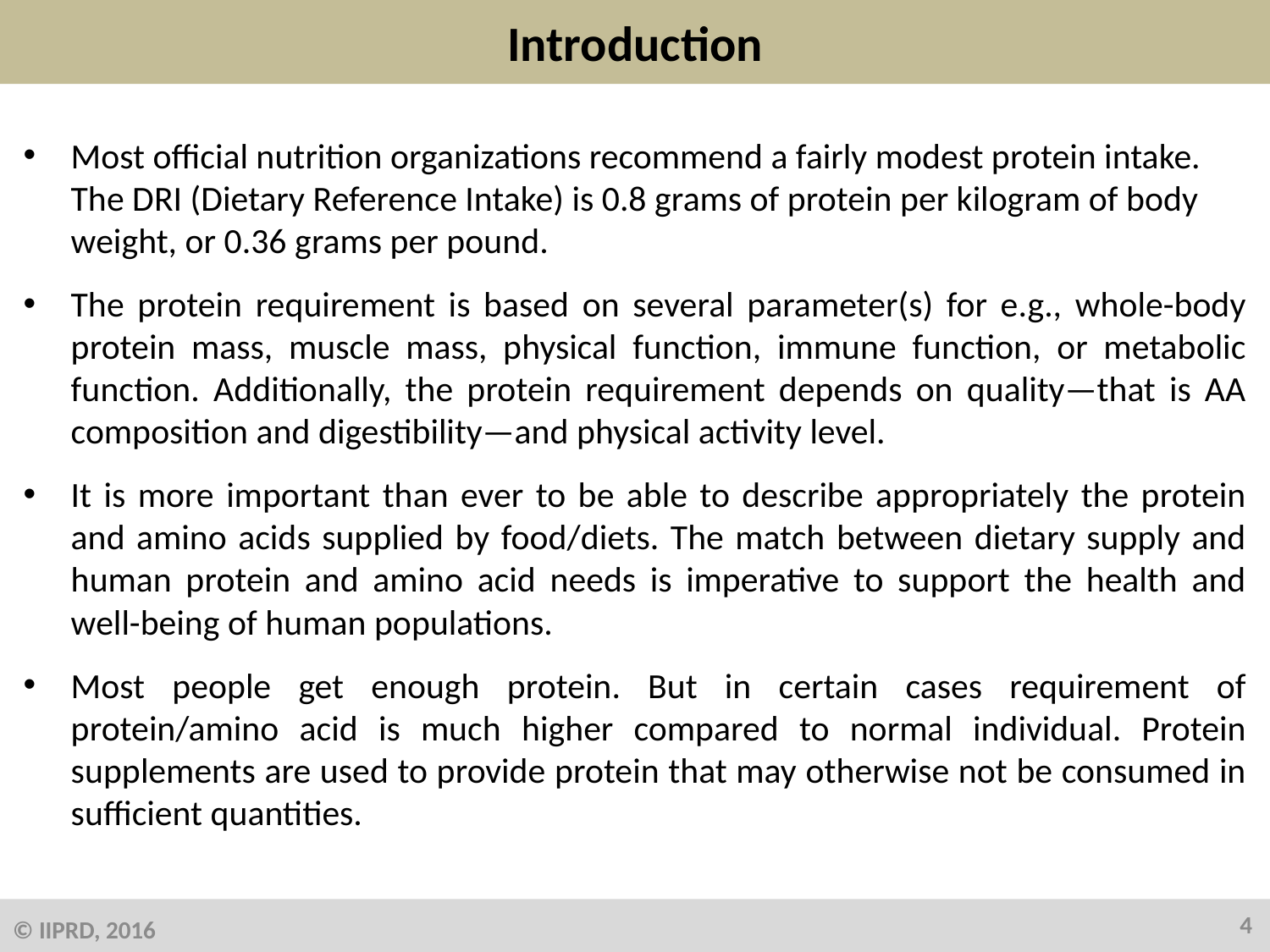

# Introduction
Most official nutrition organizations recommend a fairly modest protein intake. The DRI (Dietary Reference Intake) is 0.8 grams of protein per kilogram of body weight, or 0.36 grams per pound.
The protein requirement is based on several parameter(s) for e.g., whole-body protein mass, muscle mass, physical function, immune function, or metabolic function. Additionally, the protein requirement depends on quality—that is AA composition and digestibility—and physical activity level.
It is more important than ever to be able to describe appropriately the protein and amino acids supplied by food/diets. The match between dietary supply and human protein and amino acid needs is imperative to support the health and well-being of human populations.
Most people get enough protein. But in certain cases requirement of protein/amino acid is much higher compared to normal individual. Protein supplements are used to provide protein that may otherwise not be consumed in sufficient quantities.

4
© IIPRD, 2016